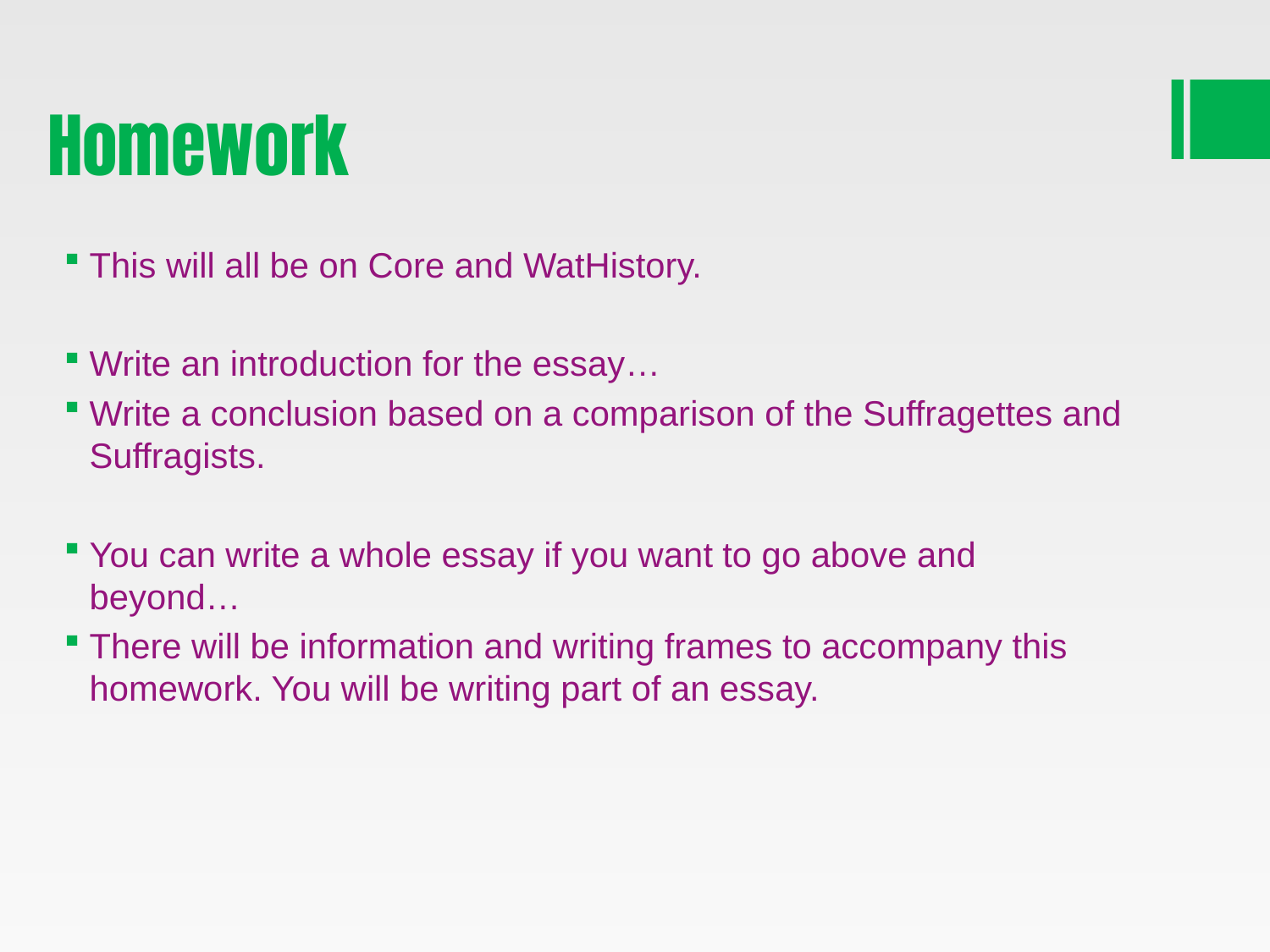

# Homework
This will all be on Core and WatHistory.

Write an introduction for the essay…
Write a conclusion based on a comparison of the Suffragettes and Suffragists.

You can write a whole essay if you want to go above and beyond…
There will be information and writing frames to accompany this homework. You will be writing part of an essay.